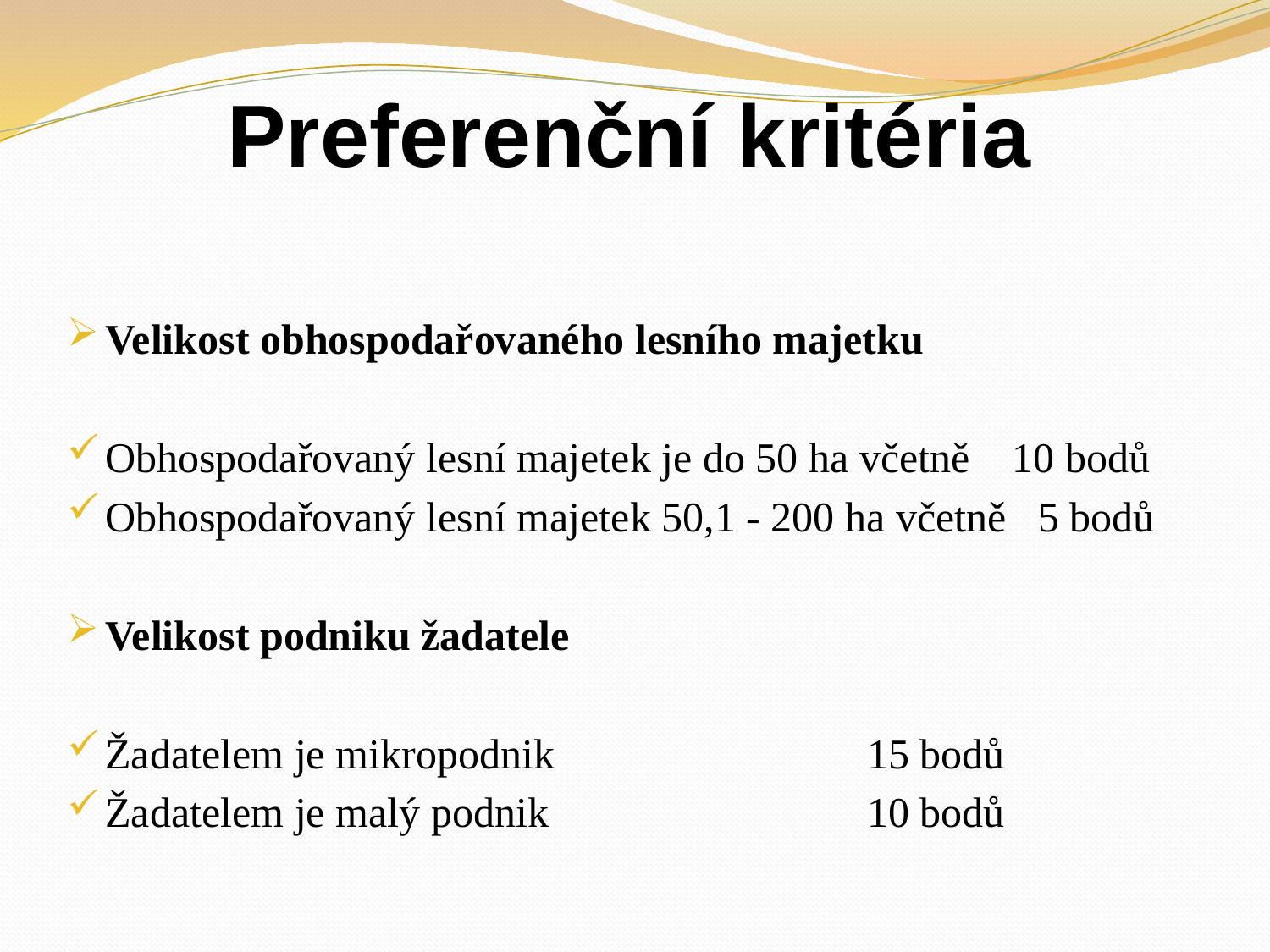

# Preferenční kritéria

Velikost obhospodařovaného lesního majetku

Obhospodařovaný lesní majetek je do 50 ha včetně    10 bodů
Obhospodařovaný lesní majetek 50,1 - 200 ha včetně   5 bodů

Velikost podniku žadatele

Žadatelem je mikropodnik			15 bodů
Žadatelem je malý podnik			10 bodů